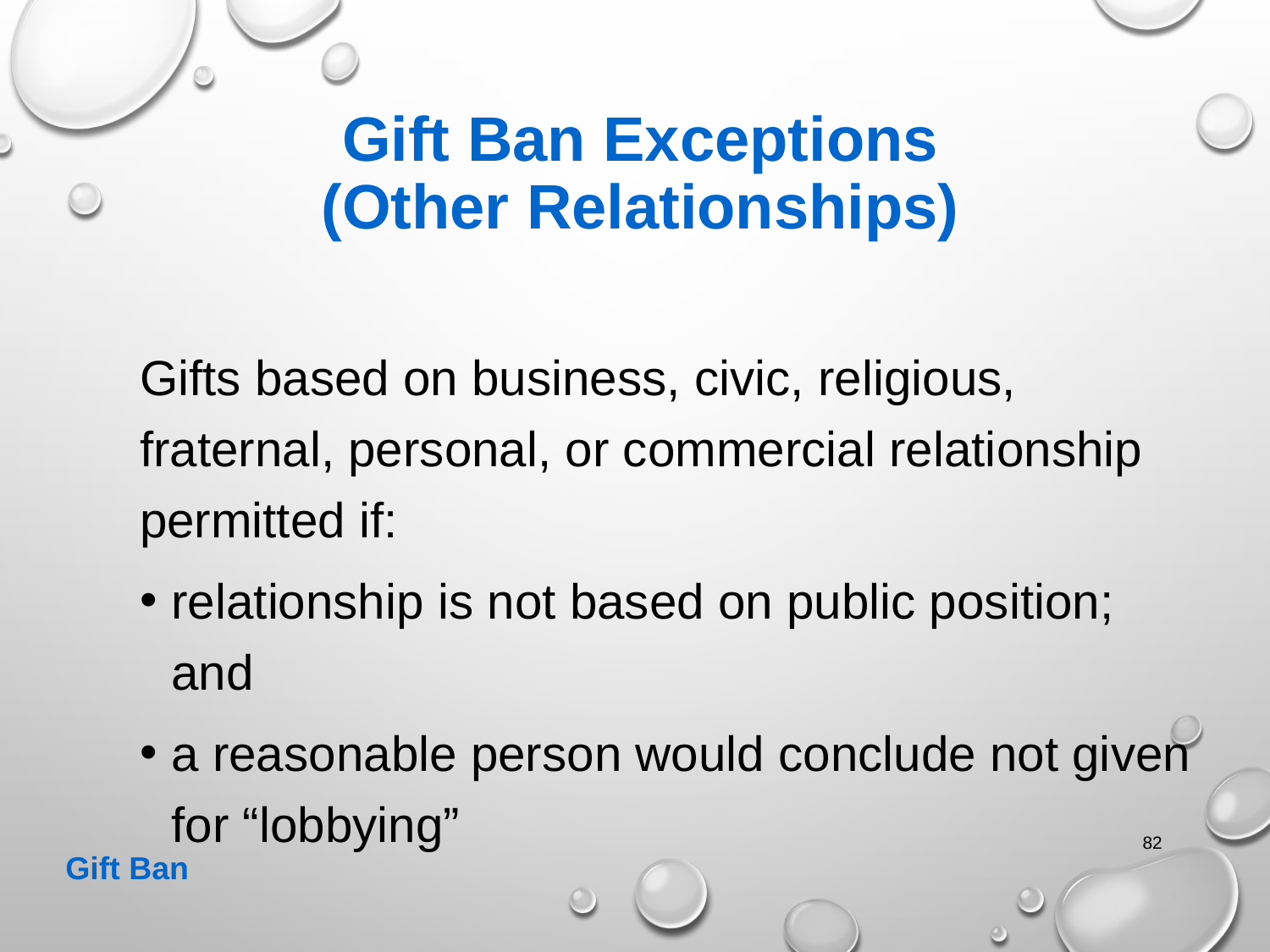

# Gift Ban Exceptions (Other Relationships)
Gifts based on business, civic, religious, fraternal, personal, or commercial relationship permitted if:
relationship is not based on public position; and
a reasonable person would conclude not given for “lobbying”
82
Gift Ban